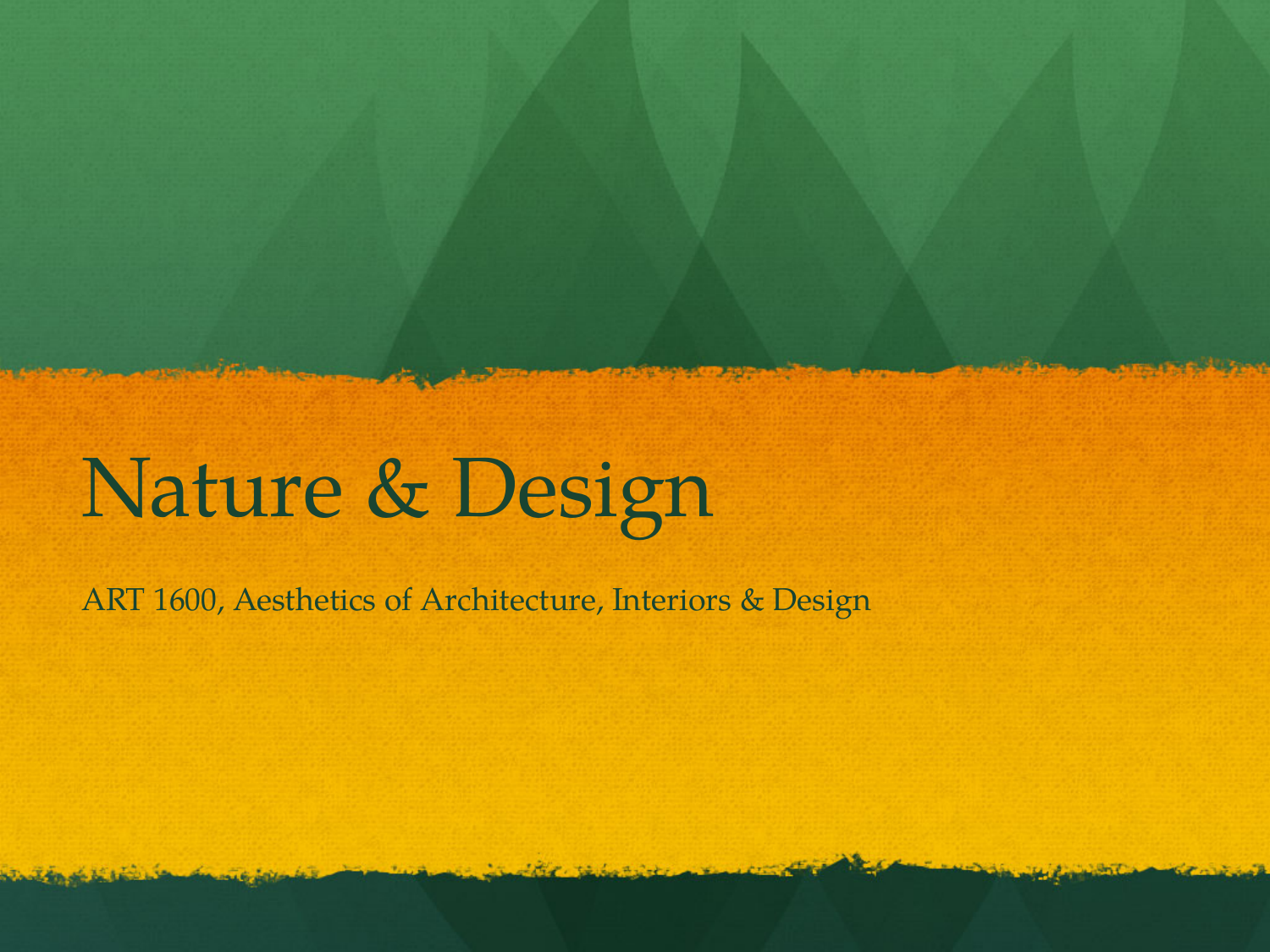

# Nature & Design
ART 1600, Aesthetics of Architecture, Interiors & Design